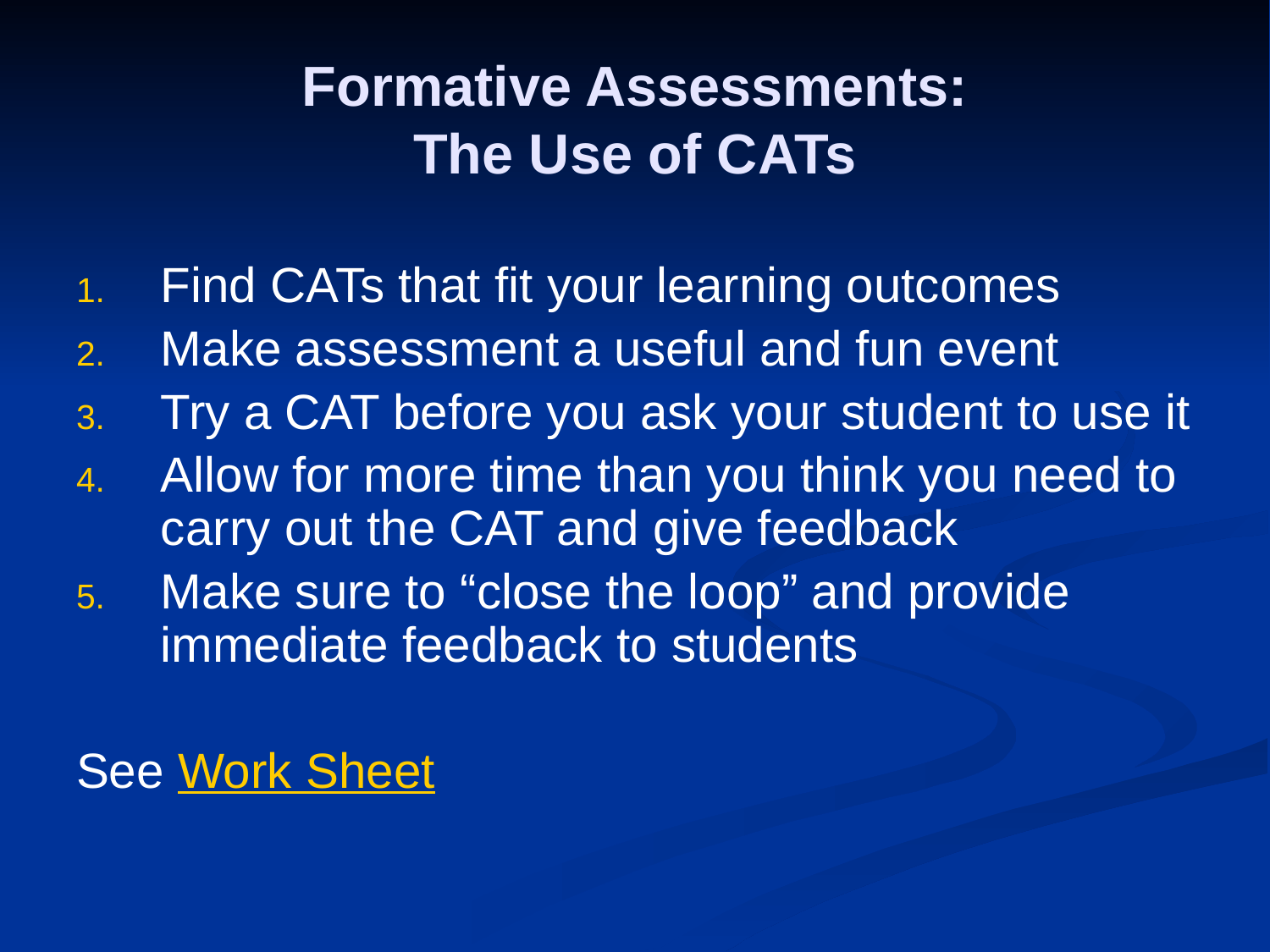

# Formative Assessments: The Use of CATs
Find CATs that fit your learning outcomes
Make assessment a useful and fun event
Try a CAT before you ask your student to use it
Allow for more time than you think you need to carry out the CAT and give feedback
Make sure to “close the loop” and provide immediate feedback to students

See Work Sheet